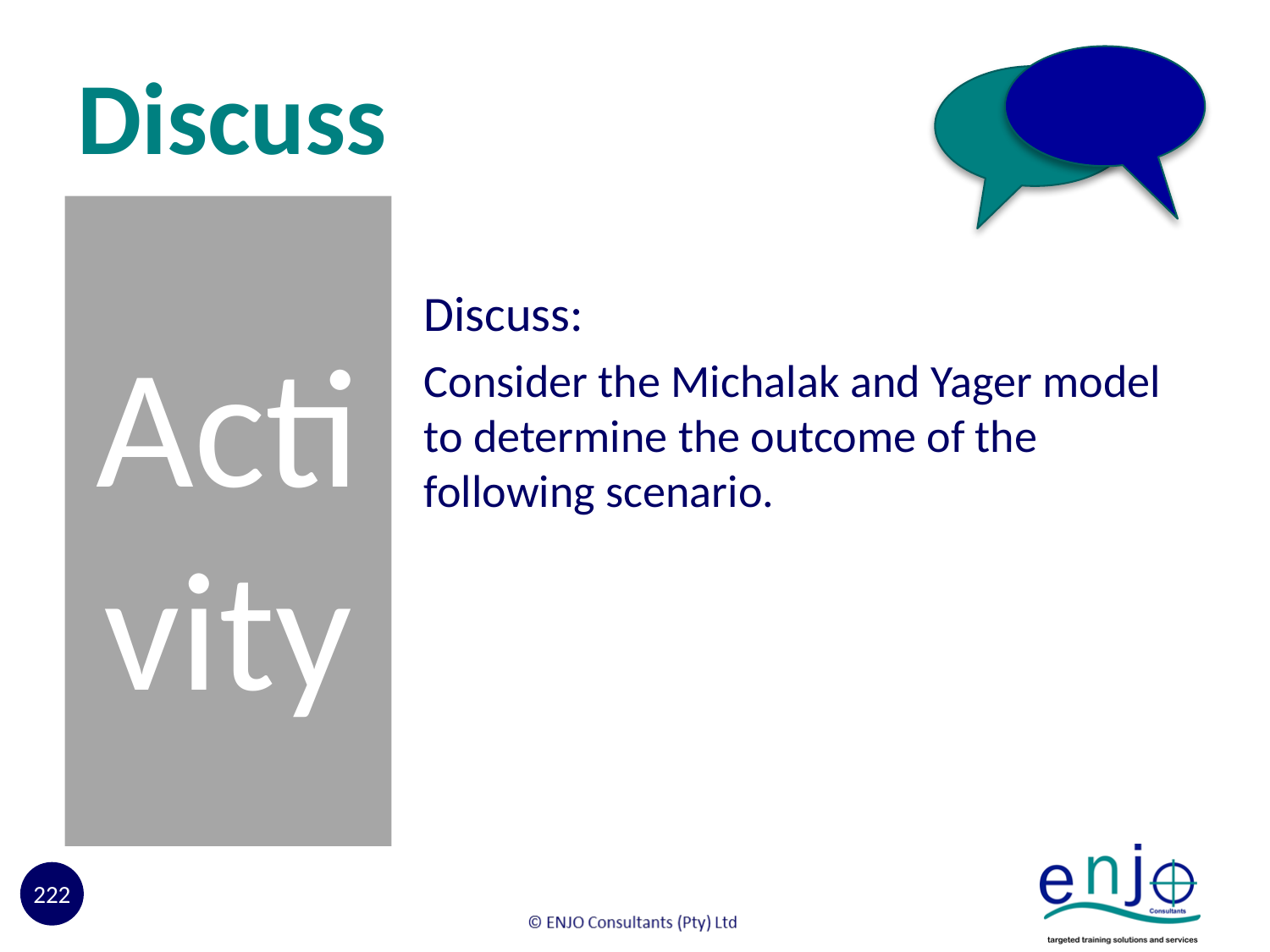

# Discuss

Activity

Discuss:
Consider the Michalak and Yager model to determine the outcome of the following scenario.
222